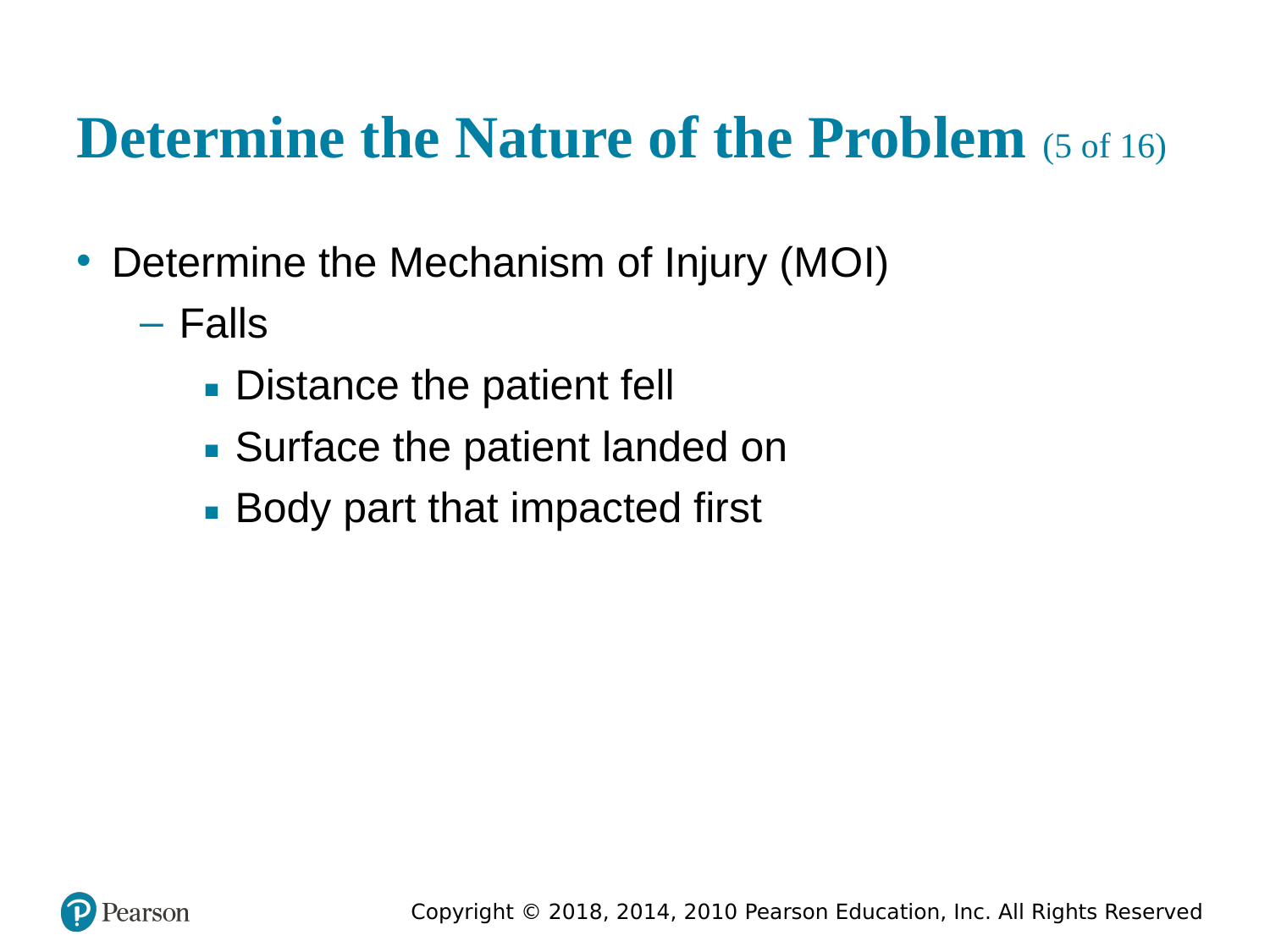

# Determine the Nature of the Problem (5 of 16)
Determine the Mechanism of Injury (M O I)
Falls
Distance the patient fell
Surface the patient landed on
Body part that impacted first